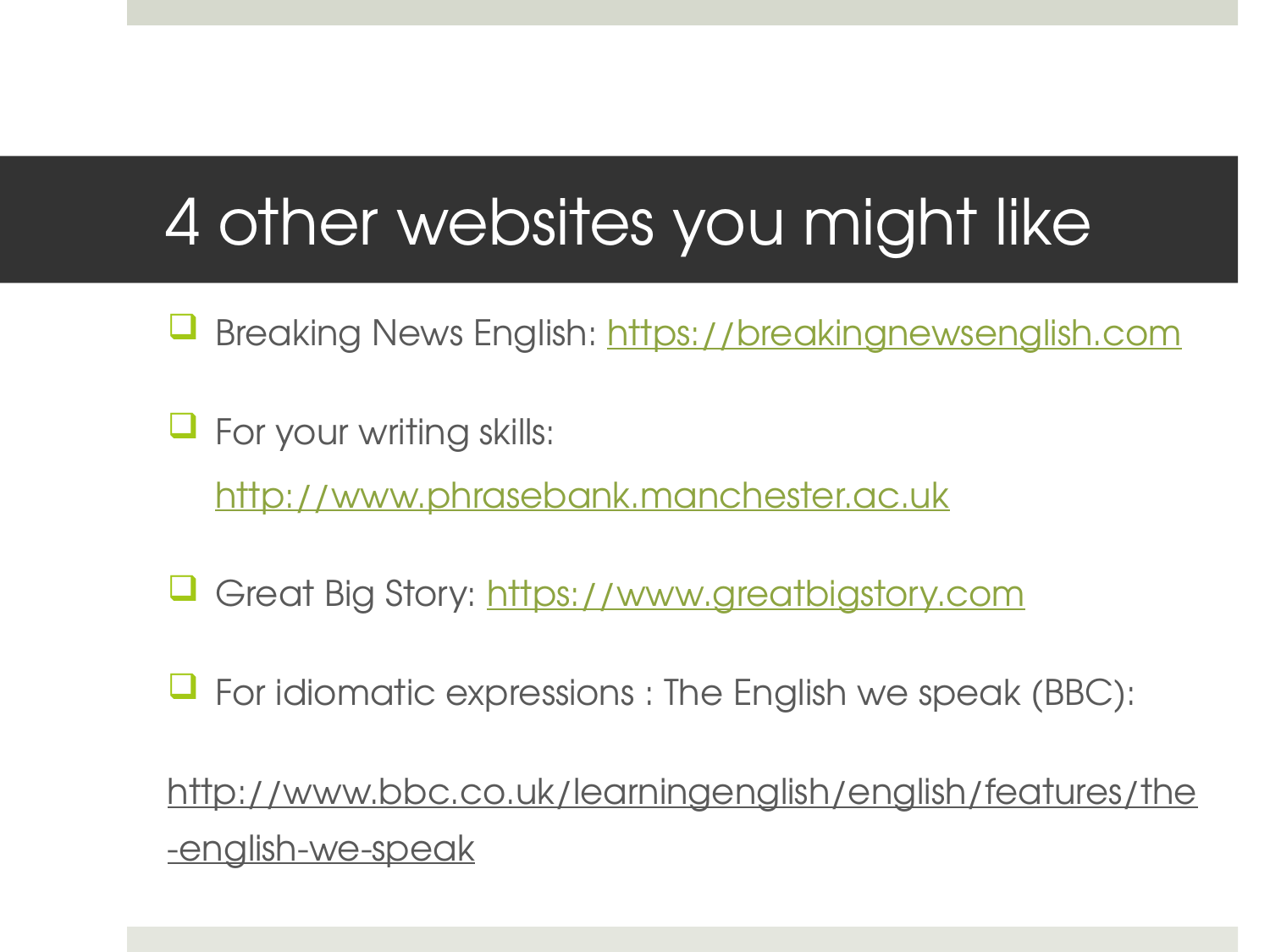

# 4 other websites you might like
Breaking News English: https://breakingnewsenglish.com
For your writing skills: http://www.phrasebank.manchester.ac.uk
Great Big Story: https://www.greatbigstory.com
For idiomatic expressions : The English we speak (BBC):
http://www.bbc.co.uk/learningenglish/english/features/the-english-we-speak